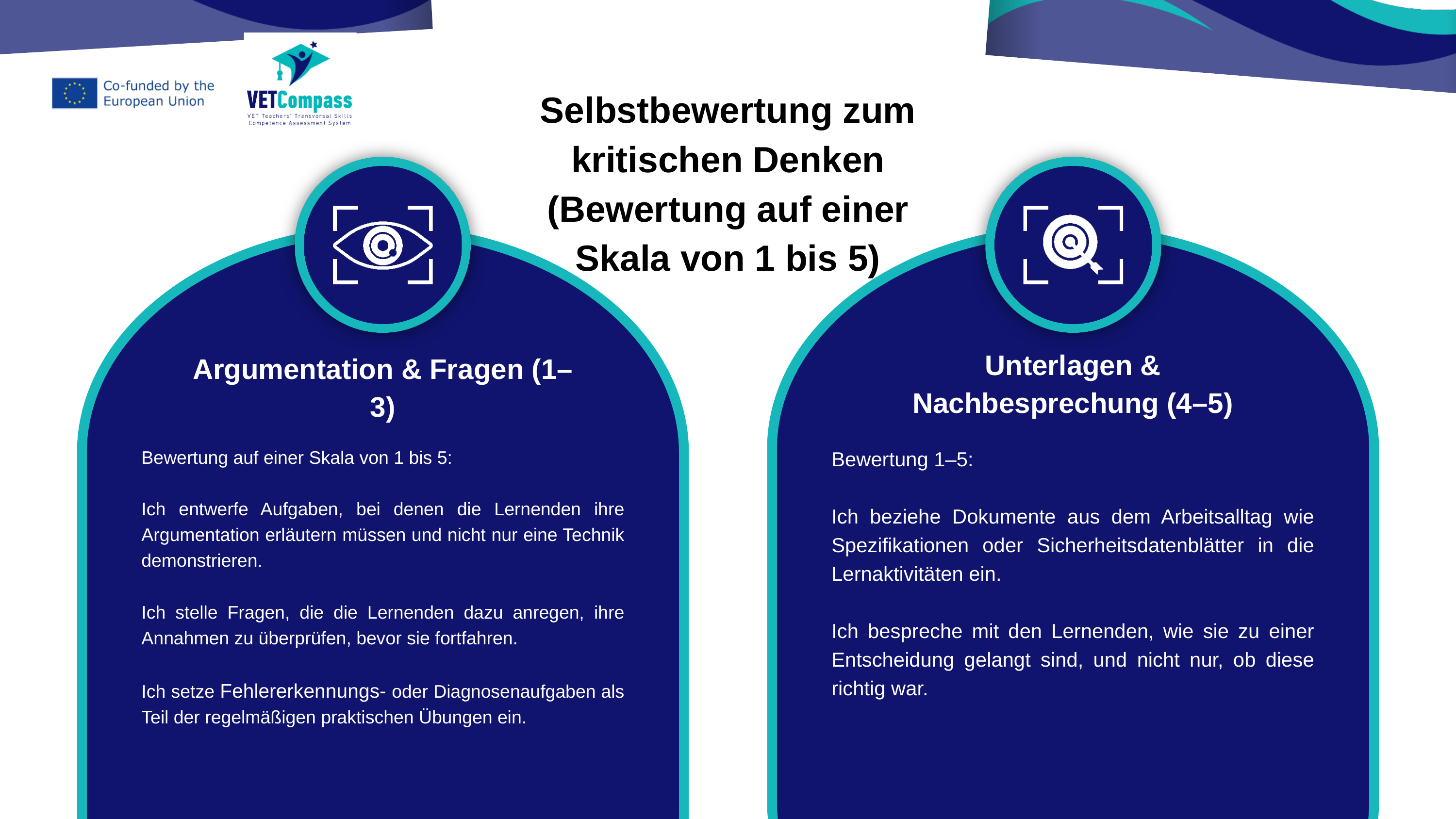

Selbstbewertung zum kritischen Denken (Bewertung auf einer Skala von 1 bis 5)

Unterlagen & Nachbesprechung (4–5)
Argumentation & Fragen (1–3)
Bewertung auf einer Skala von 1 bis 5:

Ich entwerfe Aufgaben, bei denen die Lernenden ihre Argumentation erläutern müssen und nicht nur eine Technik demonstrieren.

Ich stelle Fragen, die die Lernenden dazu anregen, ihre Annahmen zu überprüfen, bevor sie fortfahren.

Ich setze Fehlererkennungs- oder Diagnosenaufgaben als Teil der regelmäßigen praktischen Übungen ein.
Bewertung 1–5:

Ich beziehe Dokumente aus dem Arbeitsalltag wie Spezifikationen oder Sicherheitsdatenblätter in die Lernaktivitäten ein.

Ich bespreche mit den Lernenden, wie sie zu einer Entscheidung gelangt sind, und nicht nur, ob diese richtig war.